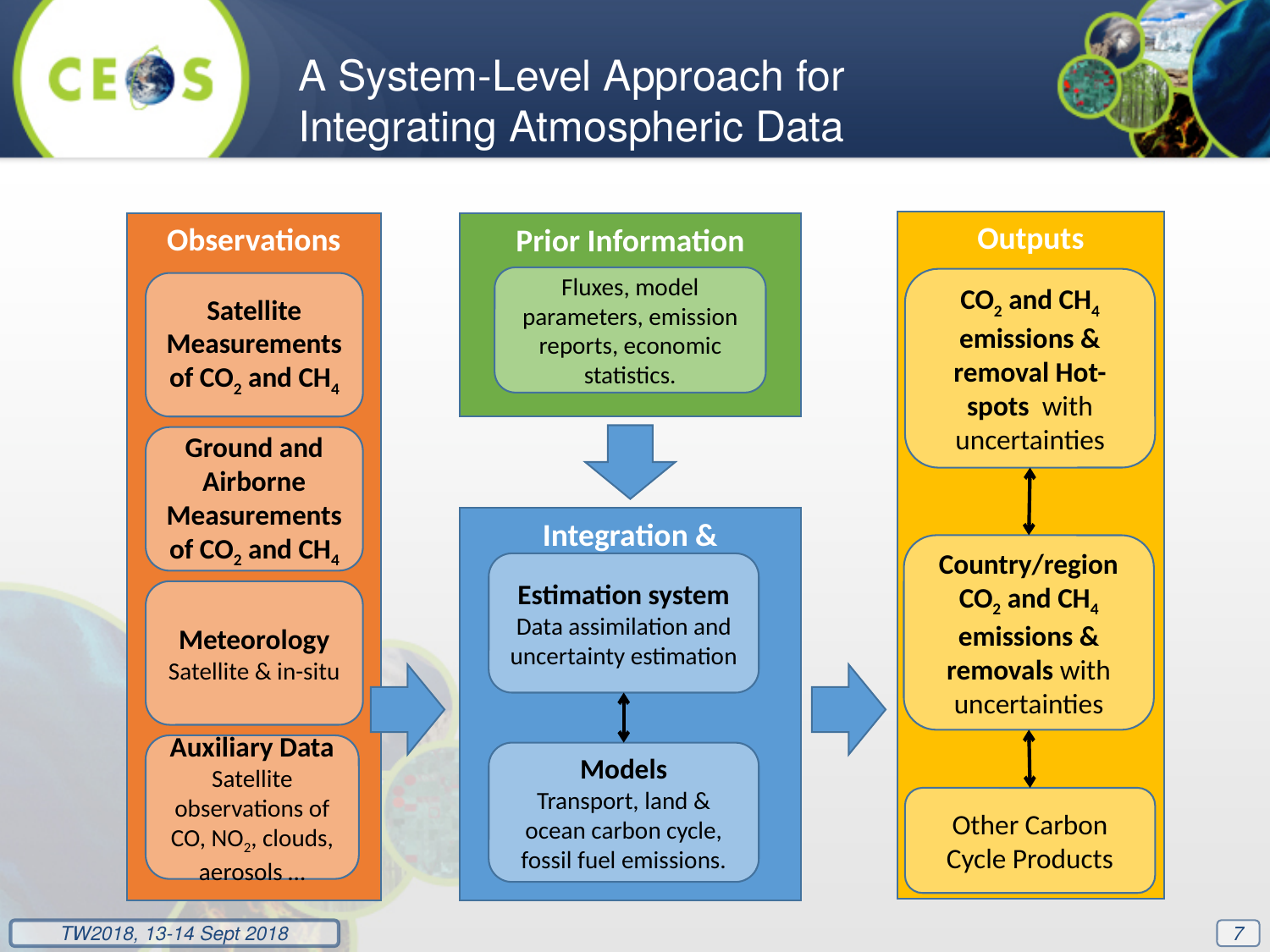

A System-Level Approach for Integrating Atmospheric Data
Outputs
Observations
Prior Information
Fluxes, model parameters, emission reports, economic statistics.
CO2 and CH4 emissions & removal Hot-spots  with uncertainties
Satellite Measurements of CO2 and CH4

Ground and Airborne Measurements of CO2 and CH4
Integration & Attribution
Country/region CO2 and CH4 emissions & removals with uncertainties
Estimation system
Data assimilation and uncertainty estimation
Meteorology
Satellite & in-situ

Auxiliary Data
Satellite observations of CO, NO2, clouds, aerosols …
Models
Transport, land & ocean carbon cycle, fossil fuel emissions.
Other Carbon Cycle Products
7